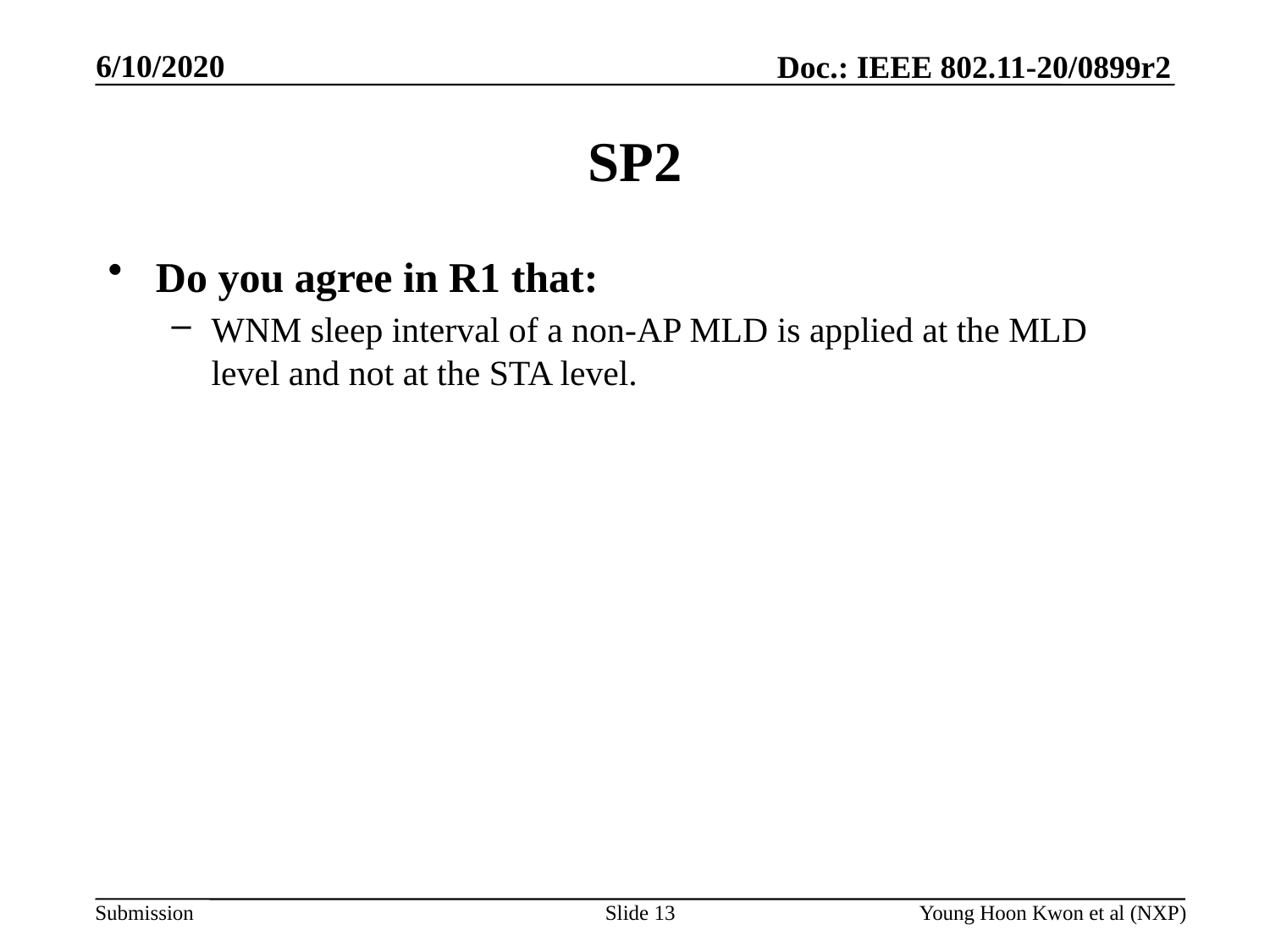

# SP2
Do you agree in R1 that:
WNM sleep interval of a non-AP MLD is applied at the MLD level and not at the STA level.

Slide 13
Young Hoon Kwon et al (NXP)